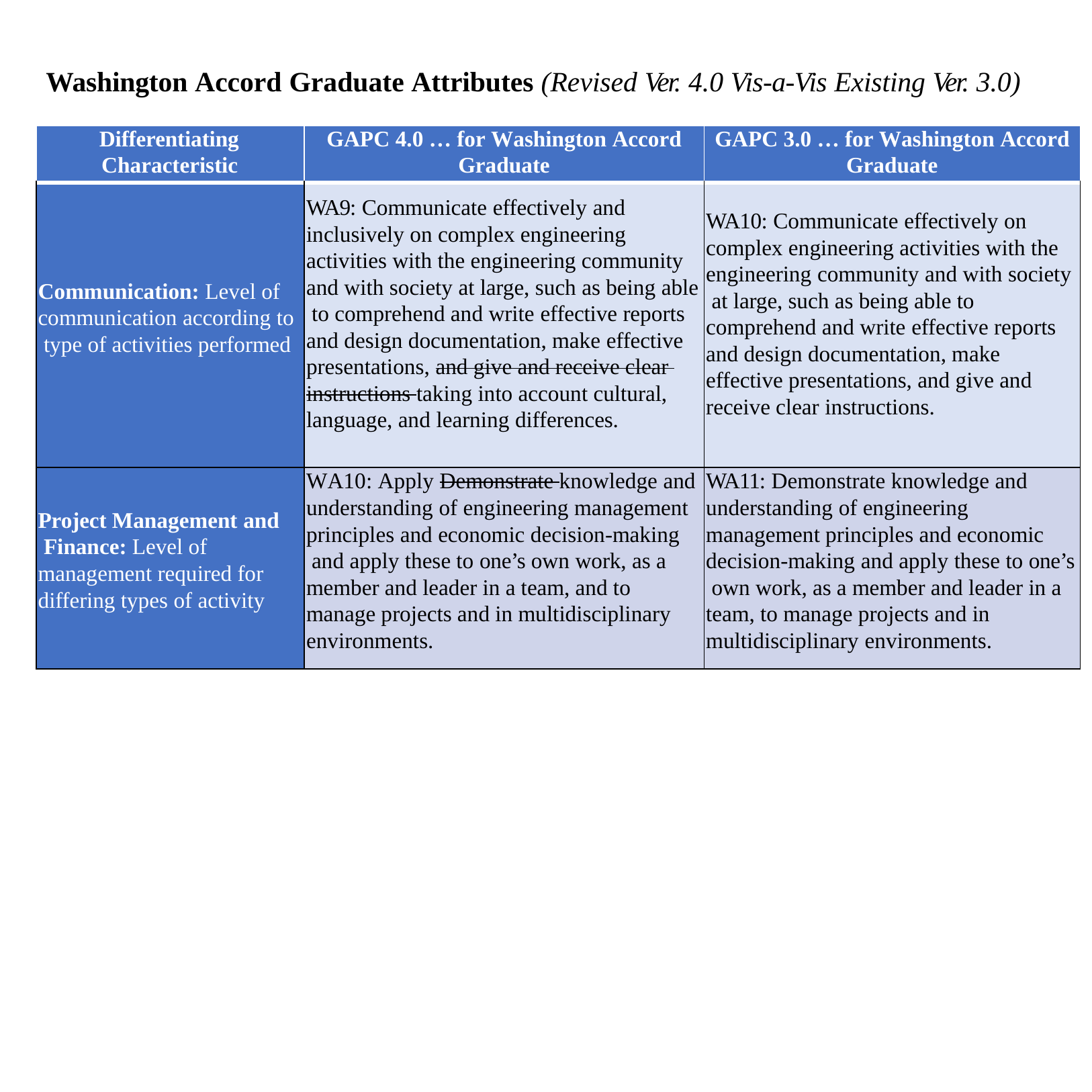

# Washington Accord Graduate Attributes (Revised Ver. 4.0 Vis-a-Vis Existing Ver. 3.0)
| Differentiating Characteristic | GAPC 4.0 … for Washington Accord Graduate | GAPC 3.0 … for Washington Accord Graduate |
| --- | --- | --- |
| Communication: Level of communication according to type of activities performed | WA9: Communicate effectively and inclusively on complex engineering activities with the engineering community and with society at large, such as being able to comprehend and write effective reports and design documentation, make effective presentations, and give and receive clear instructions taking into account cultural, language, and learning differences. | WA10: Communicate effectively on complex engineering activities with the engineering community and with society at large, such as being able to comprehend and write effective reports and design documentation, make effective presentations, and give and receive clear instructions. |
| Project Management and Finance: Level of management required for differing types of activity | WA10: Apply Demonstrate knowledge and understanding of engineering management principles and economic decision-making and apply these to one’s own work, as a member and leader in a team, and to manage projects and in multidisciplinary environments. | WA11: Demonstrate knowledge and understanding of engineering management principles and economic decision-making and apply these to one’s own work, as a member and leader in a team, to manage projects and in multidisciplinary environments. |